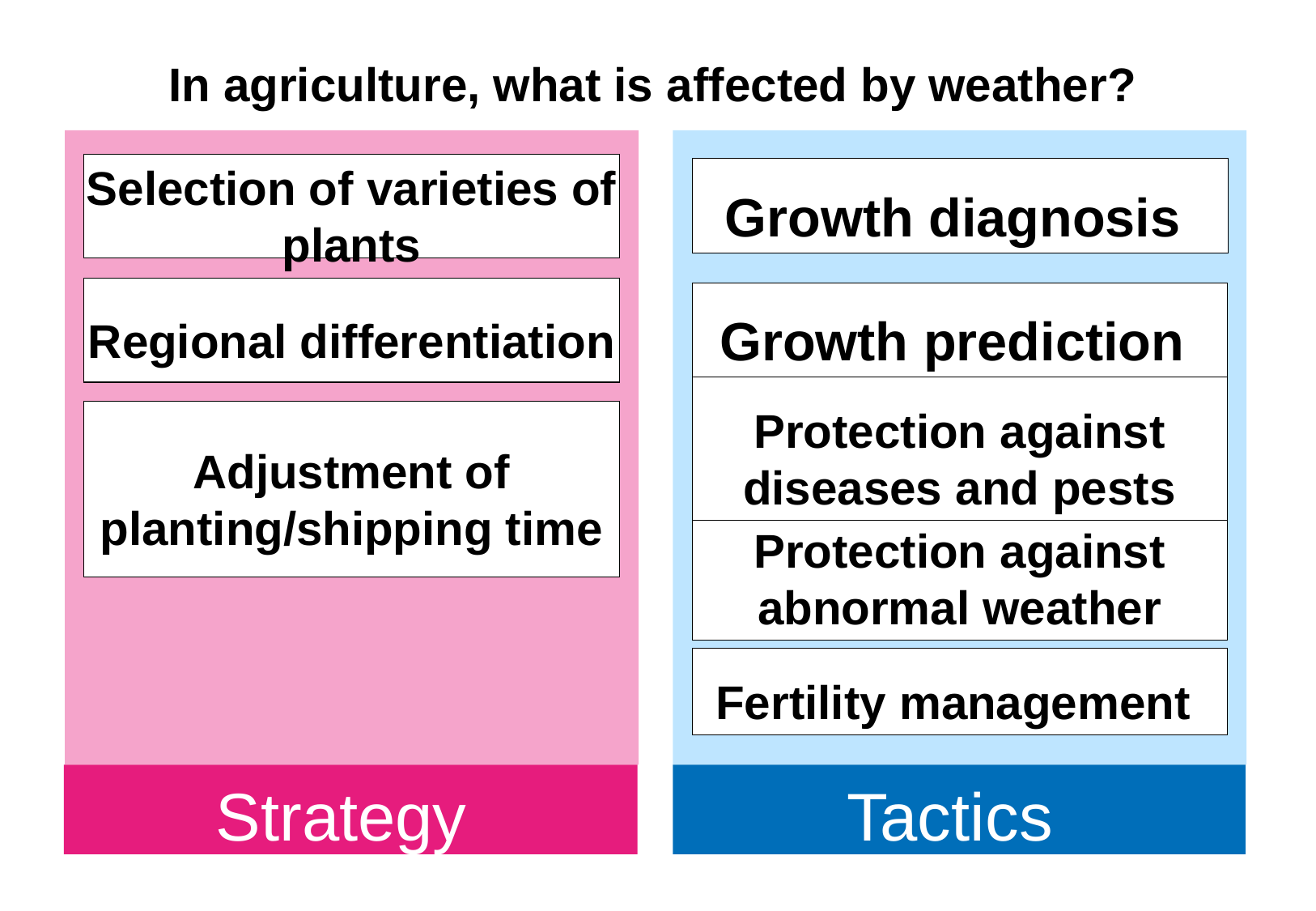

In agriculture, what is affected by weather?

Selection of varieties of plants
Growth diagnosis
Regional differentiation
Growth prediction
Protection against diseases and pests
Adjustment of planting/shipping time
Protection against abnormal weather
Fertility management
Strategy
Tactics